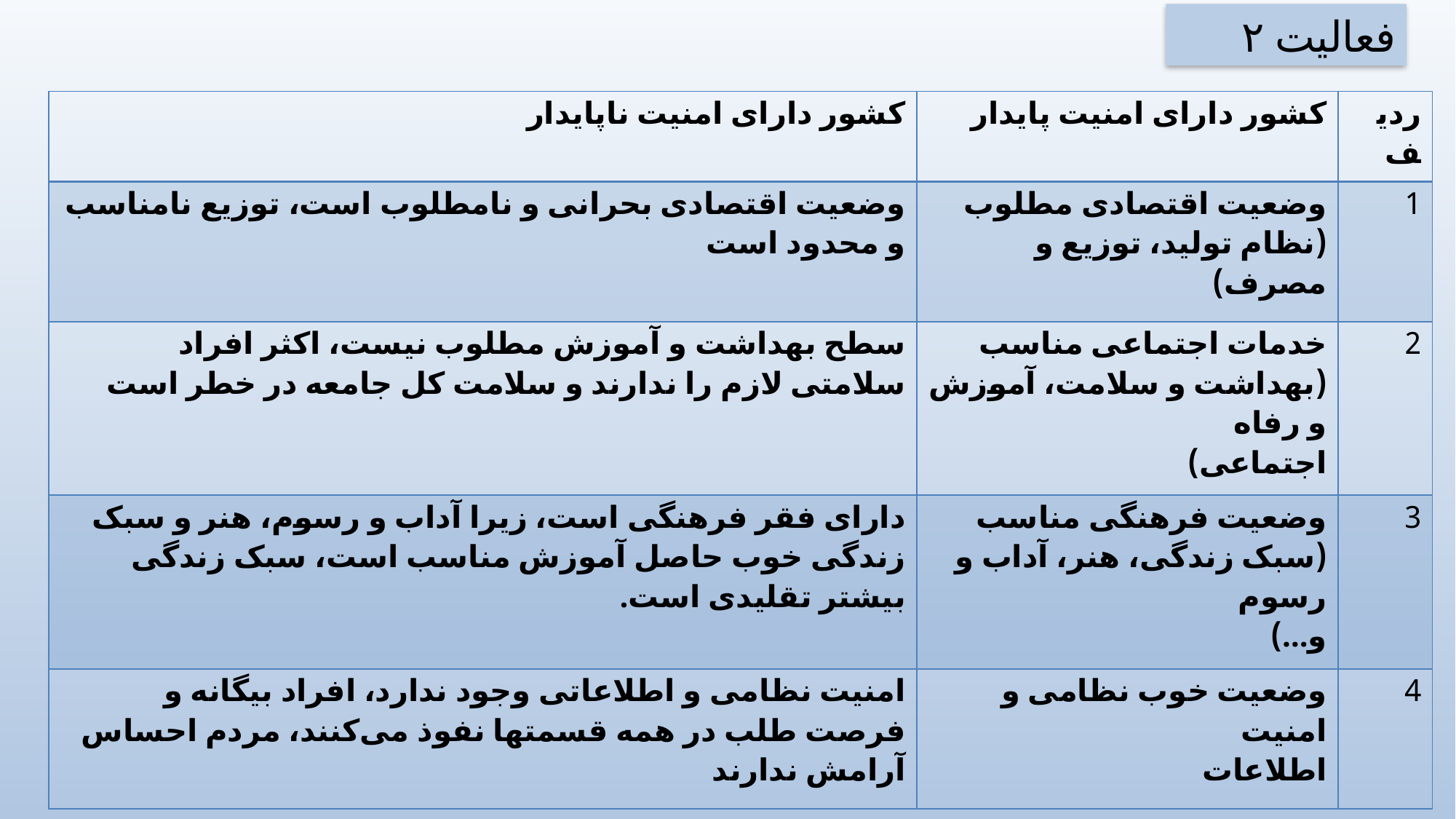

فعالیت ۲
| کشور دارای امنیت ناپایدار | کشور دارای امنیت پایدار | ردیف |
| --- | --- | --- |
| وضعیت اقتصادی بحرانی و نامطلوب است، توزیع نامناسب و محدود است | وضعیت اقتصادی مطلوب (نظام تولید، توزیع و مصرف) | 1 |
| سطح بهداشت و آموزش مطلوب نیست، اکثر افراد سلامتی لازم را ندارند و سلامت کل جامعه در خطر است | خدمات اجتماعی مناسب (بهداشت و سلامت، آموزش و رفاه اجتماعی) | 2 |
| دارای فقر فرهنگی است، زیرا آداب و رسوم، هنر و سبک زندگی خوب حاصل آموزش مناسب است، سبک زندگی بیشتر تقلیدی است. | وضعیت فرهنگی مناسب (سبک زندگی، هنر، آداب و رسوم و…) | 3 |
| امنیت نظامی و اطلاعاتی وجود ندارد، افراد بیگانه و فرصت طلب در همه قسمت­ها نفوذ می‌­کنند، مردم احساس آرامش ندارند | وضعیت خوب نظامی و امنیت اطلاعات | 4 |